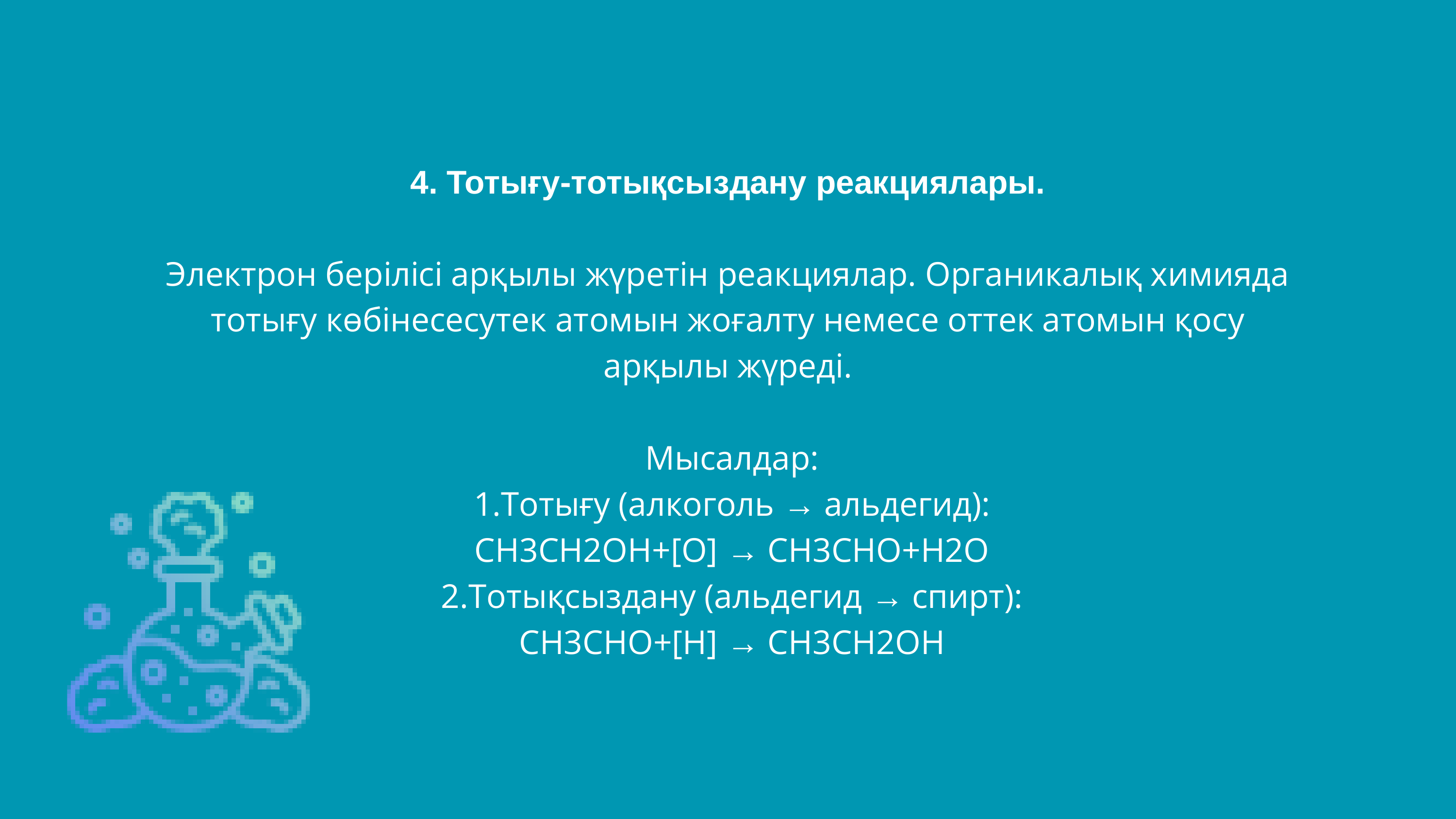

4. Тотығу-тотықсыздану реакциялары.

Электрон берілісі арқылы жүретін реакциялар. Органикалық химияда тотығу көбінесесутек атомын жоғалту немесе оттек атомын қосу арқылы жүреді.

 Мысалдар:
 1.Тотығу (алкоголь → альдегид):
 CH3CH2OH+[O] → CH3CHO+H2O
 2.Тотықсыздану (альдегид → спирт):
 CH3CHO+[H] → CH3CH2OH